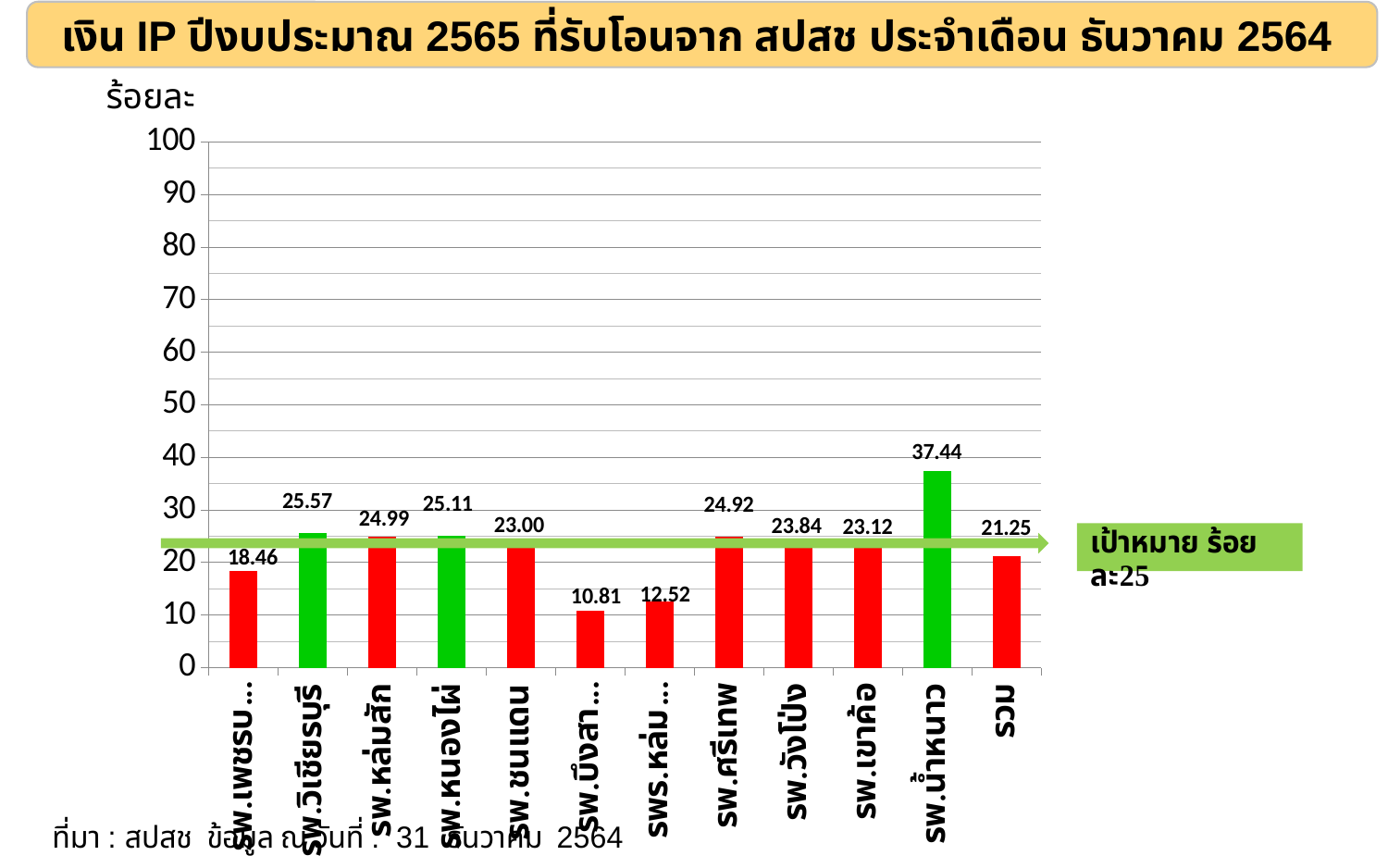

เงิน IP ปีงบประมาณ 2565 ที่รับโอนจาก สปสช ประจำเดือน ธันวาคม 2564
ร้อยละ

### Chart

| Category | ร้อยละเทียบประมาณการรายรับหลังปรับลดค่าแรง เป้าหมาย 58 % |
|---|---|
| รพ.เพชรบูรณ์ | 18.463960487571676 |
| รพ.วิเชียรบุรี | 25.57120487331492 |
| รพ.หล่มสัก | 24.991903667702942 |
| รพ.หนองไผ่ | 25.110741883830123 |
| รพ.ชนแดน | 23.003579719341875 |
| รพ.บึงสามพัน | 10.80782862551141 |
| รพร.หล่มเก่า | 12.521094697771428 |
| รพ.ศรีเทพ | 24.923832947653242 |
| รพ.วังโป่ง | 23.84085071071874 |
| รพ.เขาค้อ | 23.124205263424578 |
| รพ.น้ำหนาว | 37.44142302346512 |
| รวม | 21.2521097850302 |